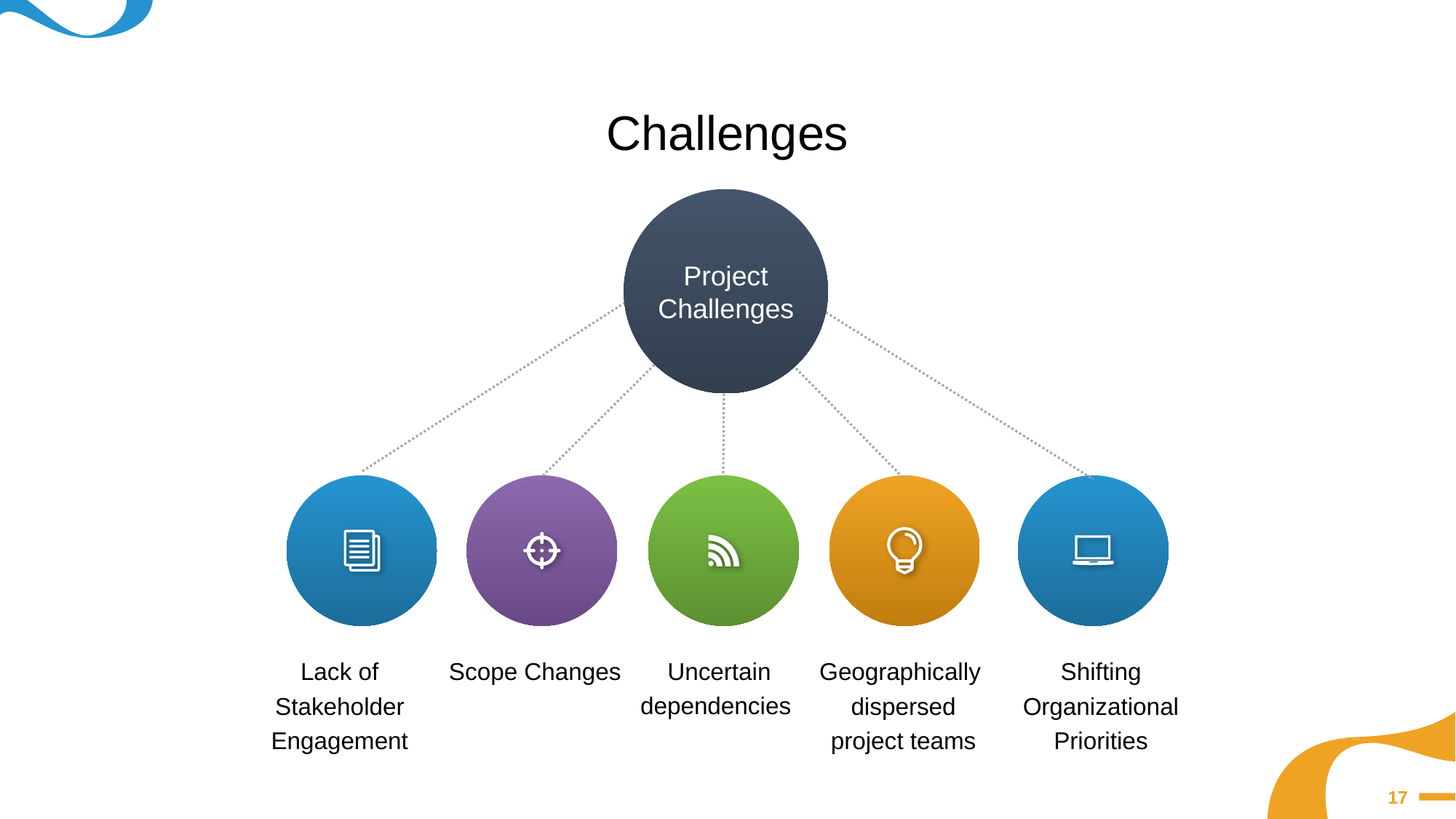

Challenges

Project Challenges

Lack of Stakeholder Engagement
Scope Changes
Uncertain dependencies
Geographically  dispersed project teams
Shifting Organizational Priorities

17